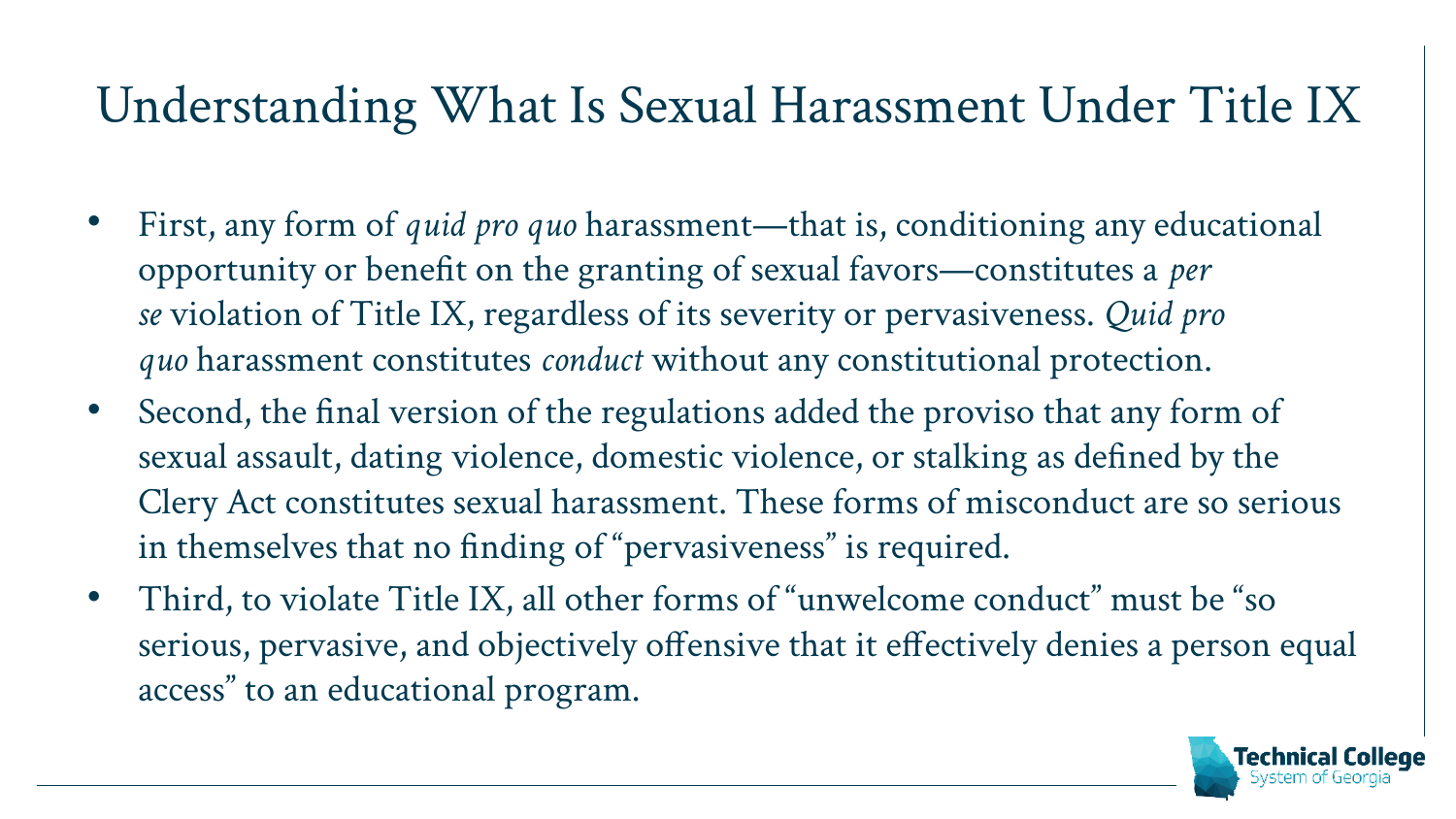

# Understanding What Is Sexual Harassment Under Title IX
First, any form of quid pro quo harassment—that is, conditioning any educational opportunity or benefit on the granting of sexual favors—constitutes a per se violation of Title IX, regardless of its severity or pervasiveness. Quid pro quo harassment constitutes conduct without any constitutional protection.
Second, the final version of the regulations added the proviso that any form of sexual assault, dating violence, domestic violence, or stalking as defined by the Clery Act constitutes sexual harassment. These forms of misconduct are so serious in themselves that no finding of “pervasiveness” is required.
Third, to violate Title IX, all other forms of “unwelcome conduct” must be “so serious, pervasive, and objectively offensive that it effectively denies a person equal access” to an educational program.